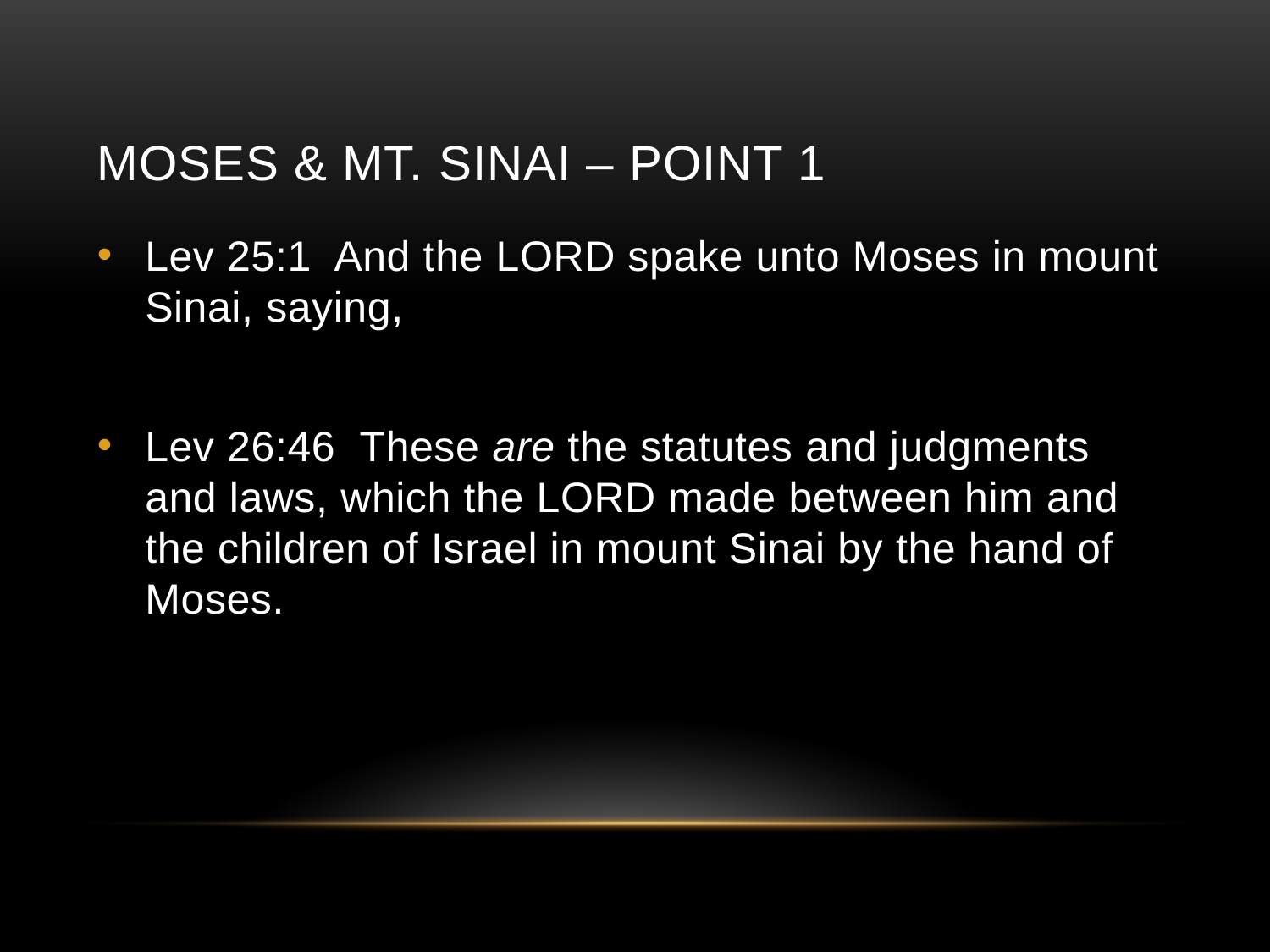

# Moses & Mt. Sinai – Point 1
Lev 25:1  And the LORD spake unto Moses in mount Sinai, saying,

Lev 26:46  These are the statutes and judgments and laws, which the LORD made between him and the children of Israel in mount Sinai by the hand of Moses.